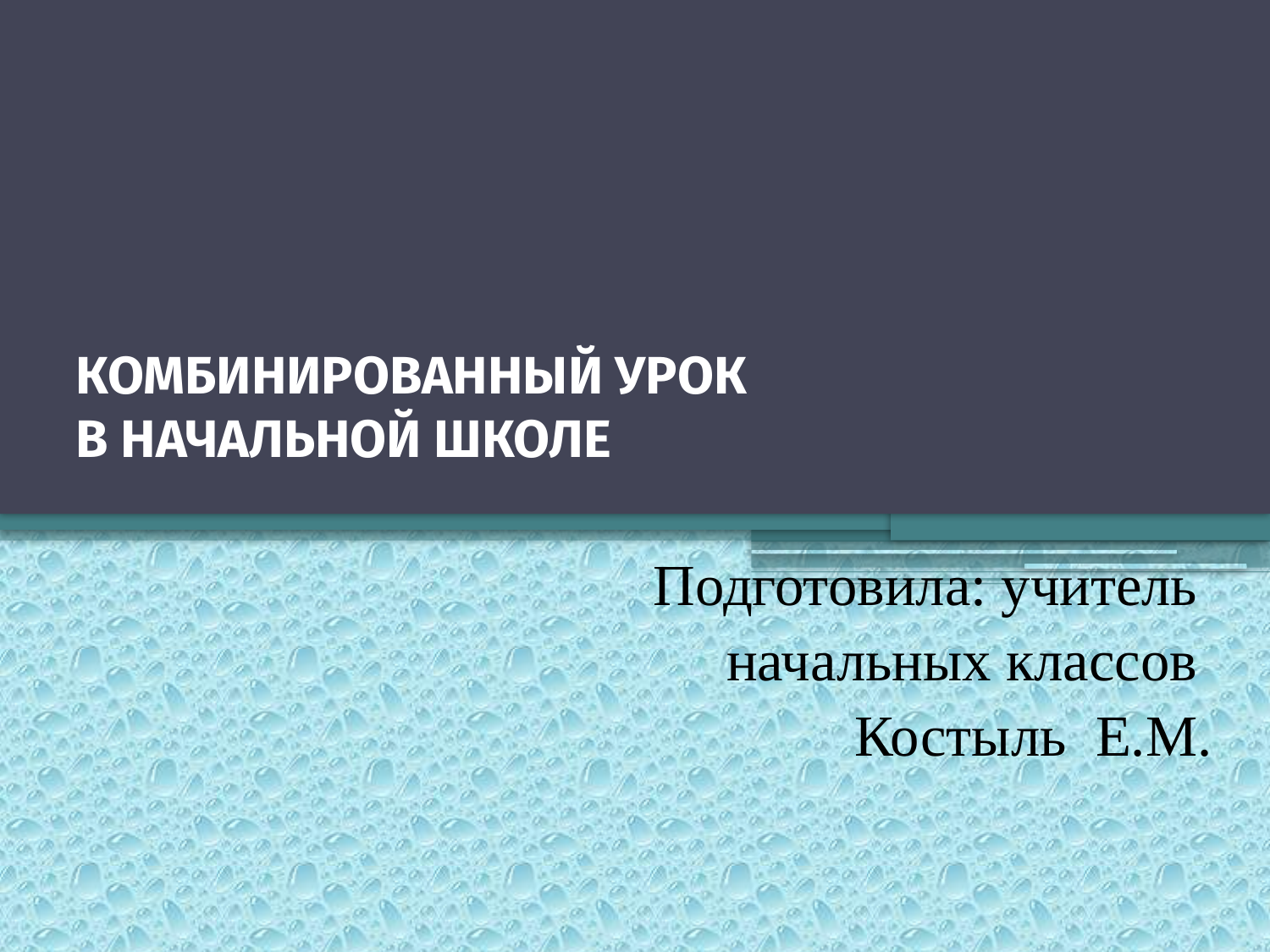

# КОМБИНИРОВАННЫЙ УРОК В НАЧАЛЬНОЙ ШКОЛЕ
Подготовила: учитель
начальных классов
Костыль  Е.М.